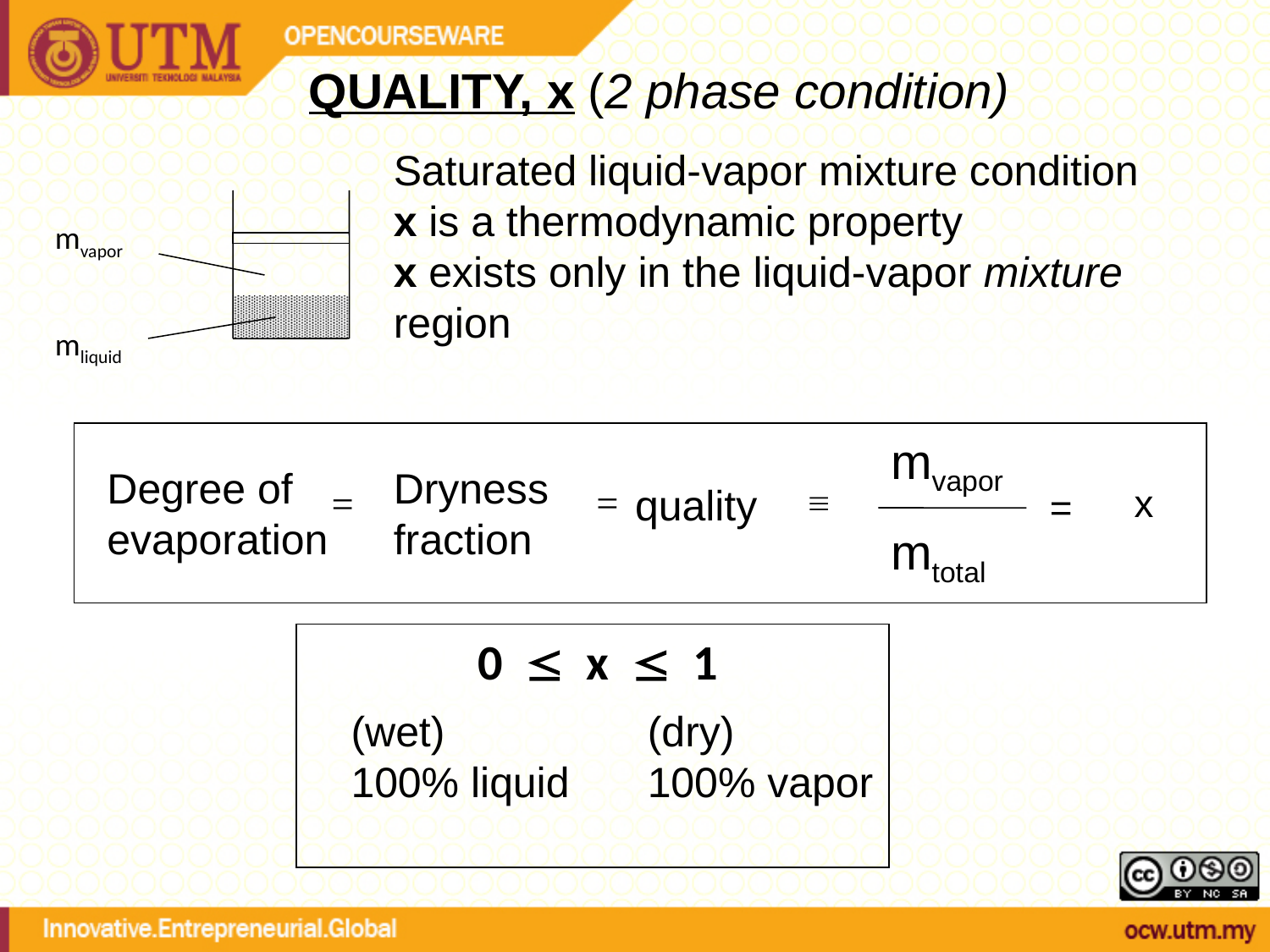

QUALITY, x (2 phase condition)
Saturated liquid-vapor mixture condition
x is a thermodynamic property
x exists only in the liquid-vapor mixture region

mvapor

mliquid

mvapor

Degree of evaporation
Dryness fraction
quality
x
=
≡
=
=

mtotal

0  ≤  x  ≤  1
(wet)
100% liquid
(dry)
100% vapor